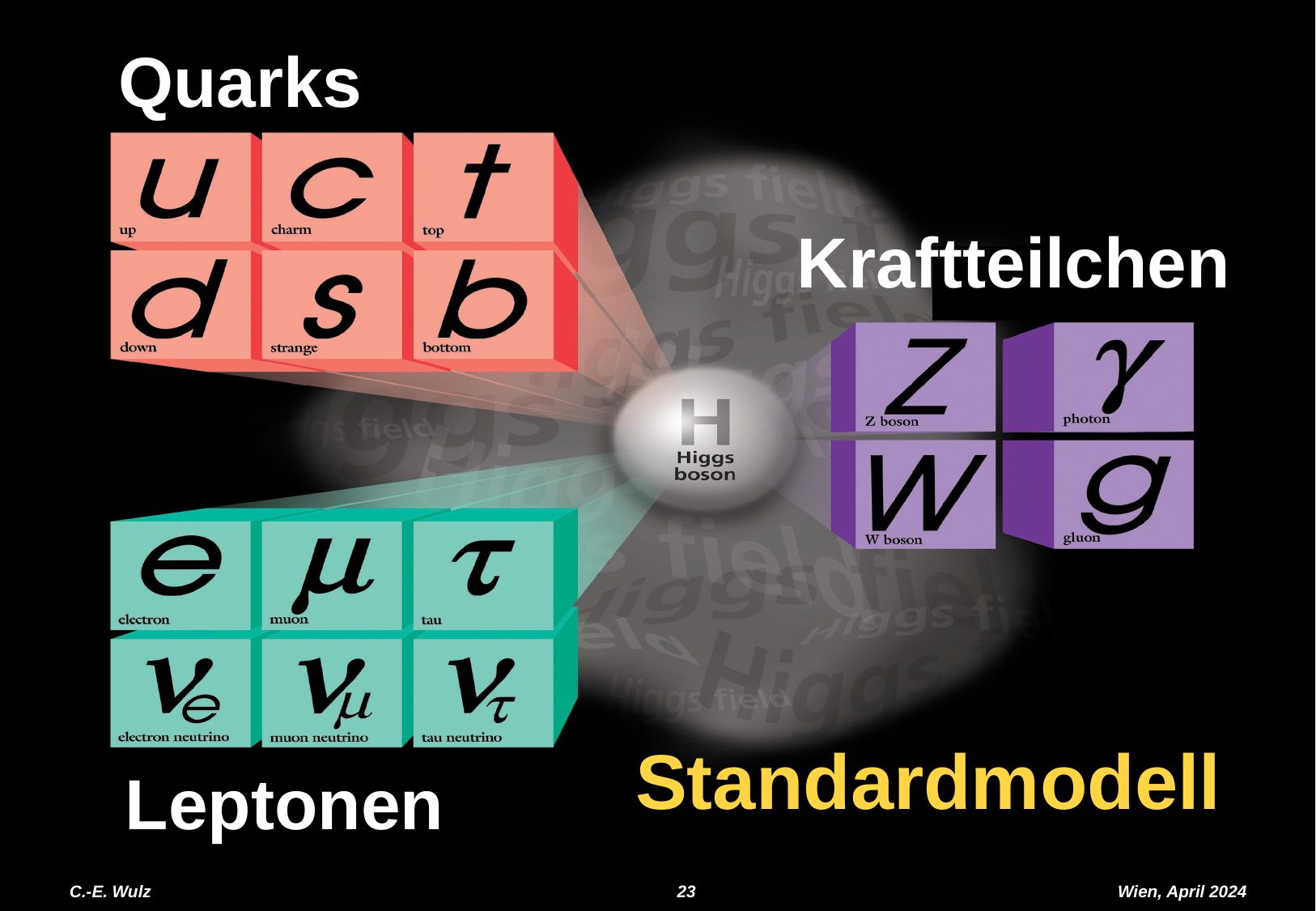

Quarks

Kraftteilchen

Standardmodell
Leptonen

C.-E. Wulz
23
Wien, April 2024